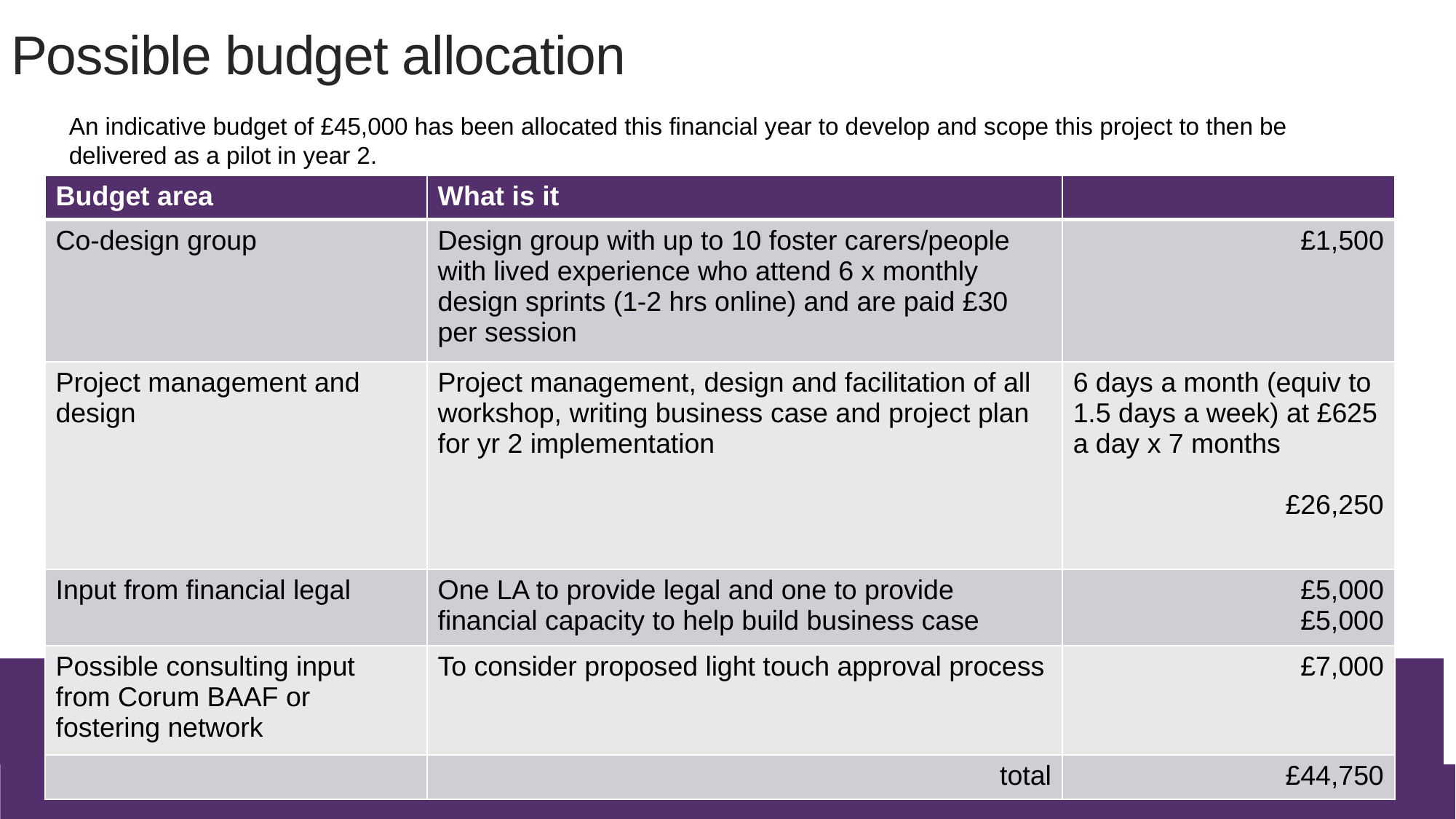

# Possible budget allocation
An indicative budget of £45,000 has been allocated this financial year to develop and scope this project to then be delivered as a pilot in year 2.
| Budget area | What is it |  |
| --- | --- | --- |
| Co-design group | Design group with up to 10 foster carers/people with lived experience who attend 6 x monthly design sprints (1-2 hrs online) and are paid £30 per session | £1,500 |
| Project management and design | Project management, design and facilitation of all workshop, writing business case and project plan for yr 2 implementation | 6 days a month (equiv to 1.5 days a week) at £625 a day x 7 months £26,250 |
| Input from financial legal | One LA to provide legal and one to provide financial capacity to help build business case | £5,000 £5,000 |
| Possible consulting input from Corum BAAF or fostering network | To consider proposed light touch approval process | £7,000 |
|  | total | £44,750 |